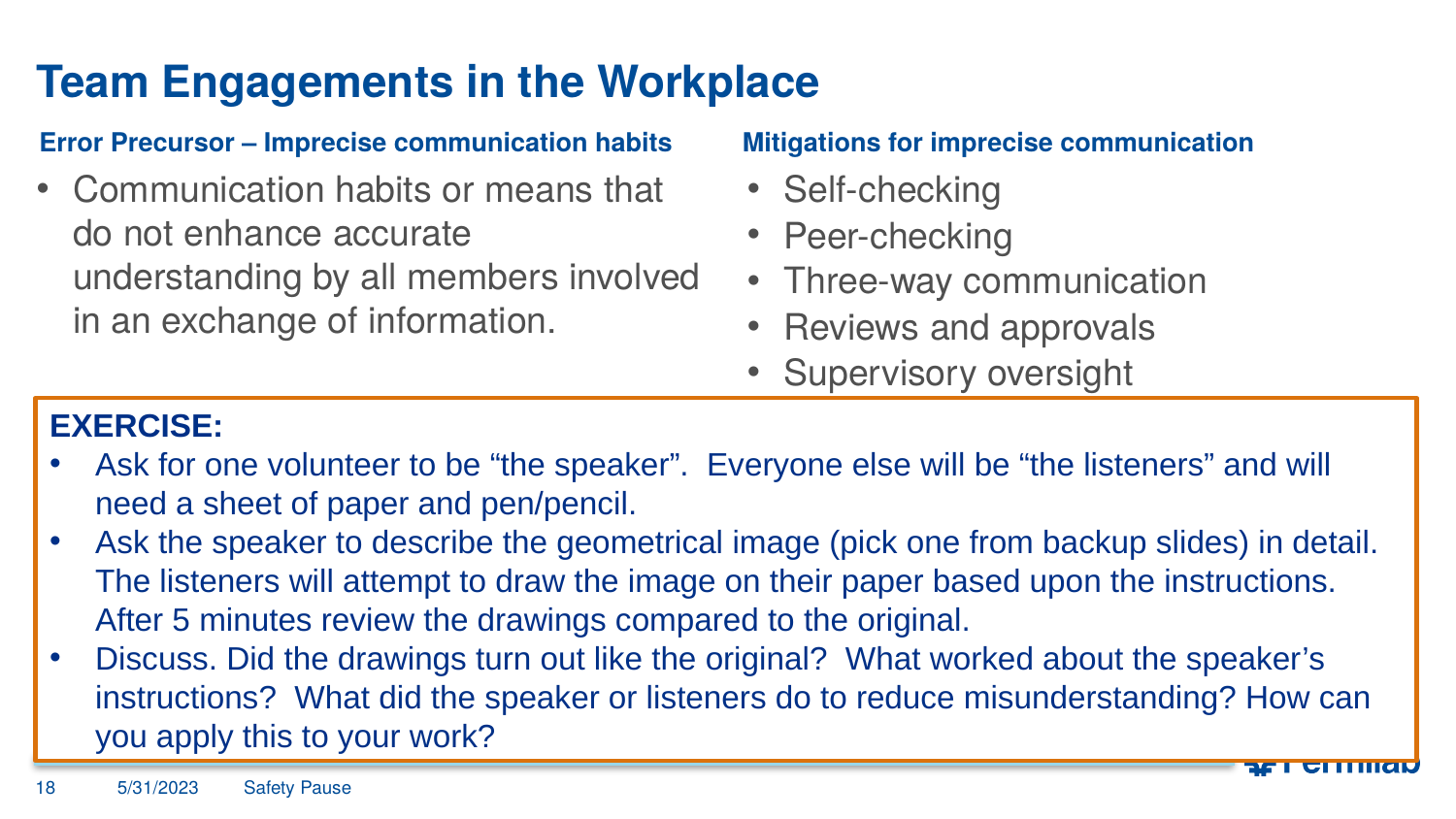

# Team Engagements in the Workplace
Error Precursor – Imprecise communication habits
Mitigations for imprecise communication
Communication habits or means that do not enhance accurate understanding by all members involved in an exchange of information.
Self-checking
Peer-checking
Three-way communication
Reviews and approvals
Supervisory oversight
EXERCISE:
Ask for one volunteer to be “the speaker”.  Everyone else will be “the listeners” and will need a sheet of paper and pen/pencil.
Ask the speaker to describe the geometrical image (pick one from backup slides) in detail.  The listeners will attempt to draw the image on their paper based upon the instructions.  After 5 minutes review the drawings compared to the original.
Discuss. Did the drawings turn out like the original?  What worked about the speaker’s instructions?  What did the speaker or listeners do to reduce misunderstanding? How can you apply this to your work?
18
5/31/2023
Safety Pause